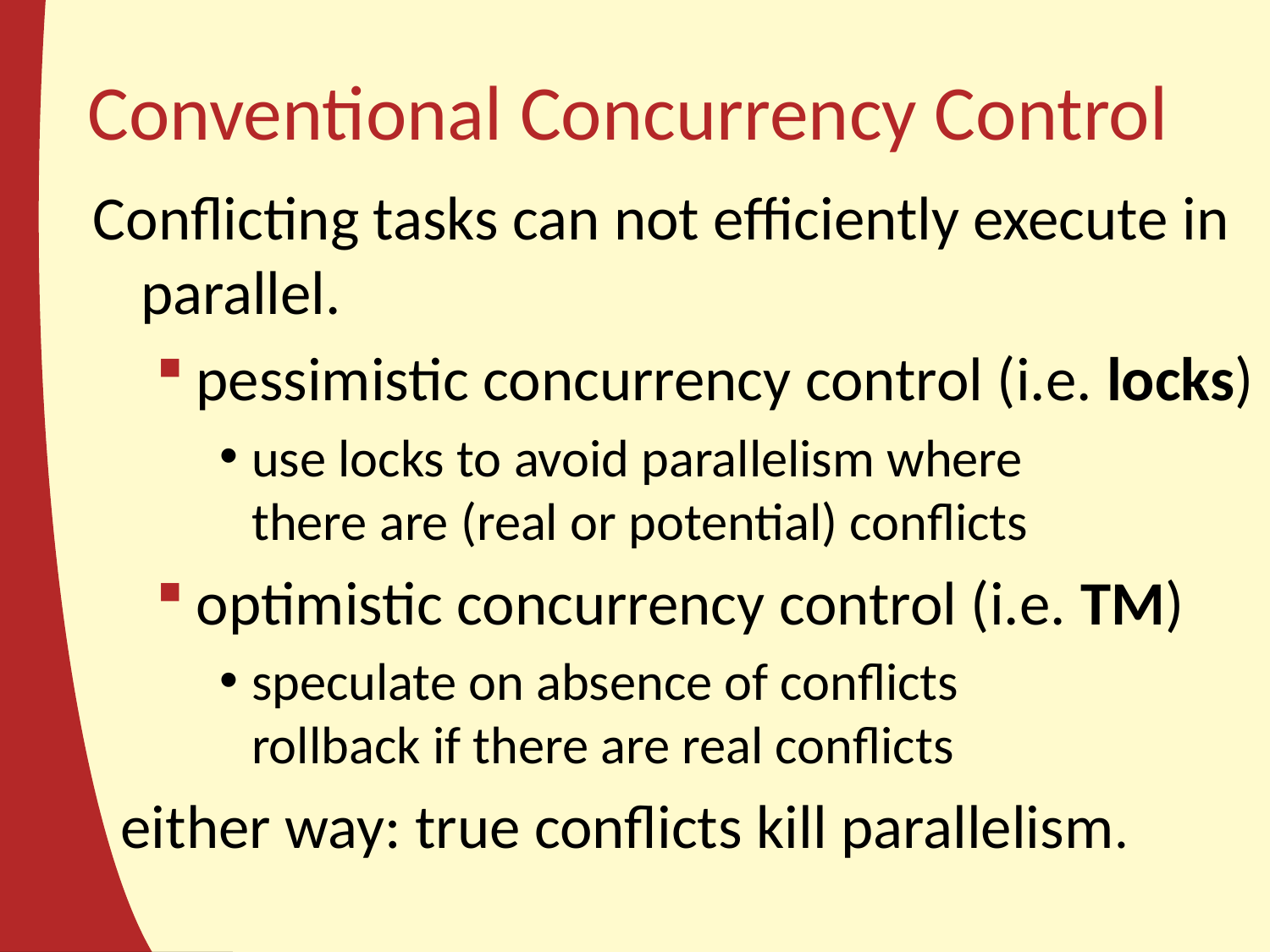

# Conventional Concurrency Control
Conflicting tasks can not efficiently execute in parallel.
pessimistic concurrency control (i.e. locks)
use locks to avoid parallelism where
there are (real or potential) conflicts
optimistic concurrency control (i.e. TM)
speculate on absence of conflicts
rollback if there are real conflicts
  either way: true conflicts kill parallelism.